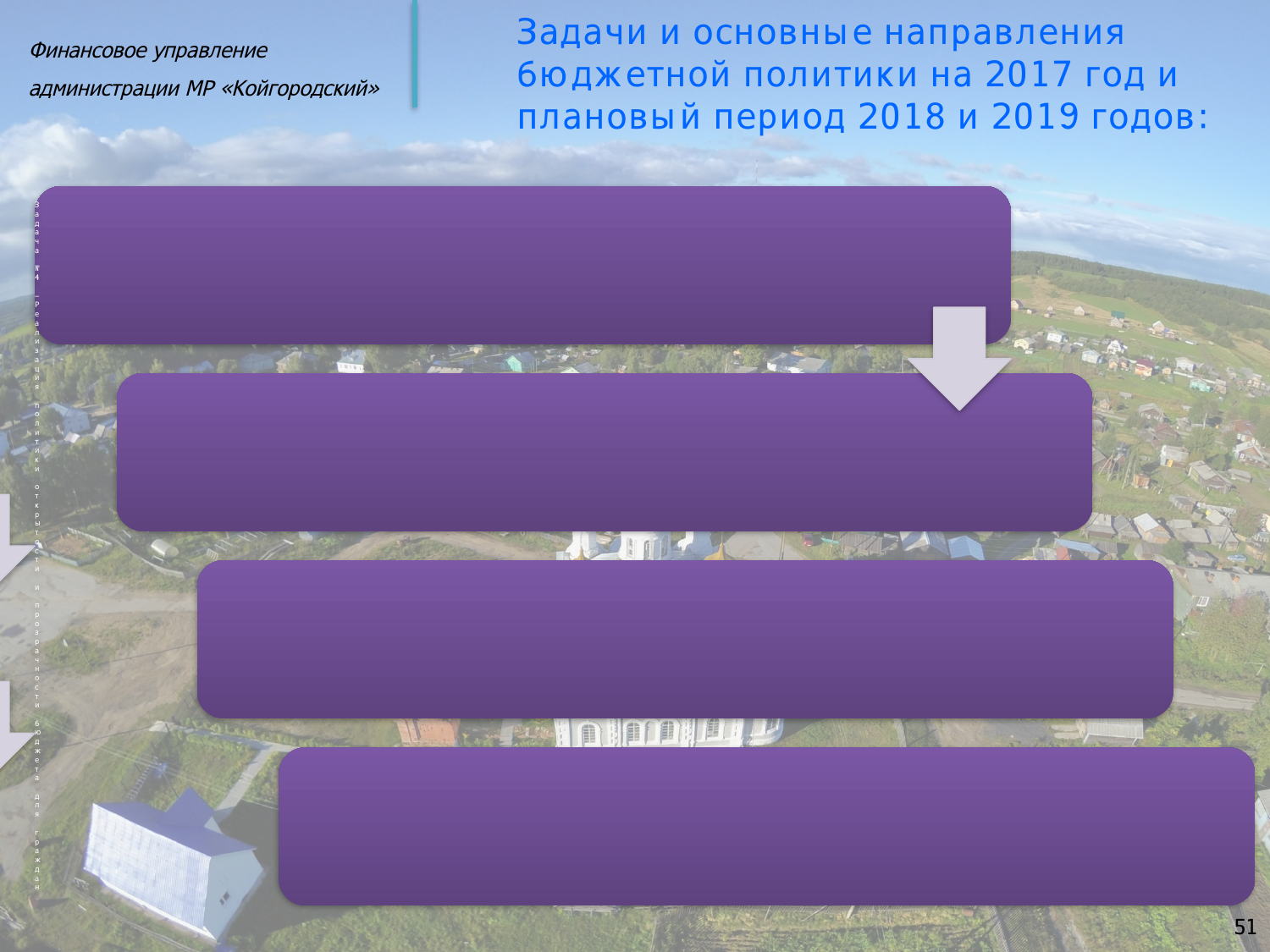

# Задачи и основные направления бюджетной политики на 2017 год и плановый период 2018 и 2019 годов:
Задача №4 –
Реализация политики открытости и прозрачности бюджета для граждан
51